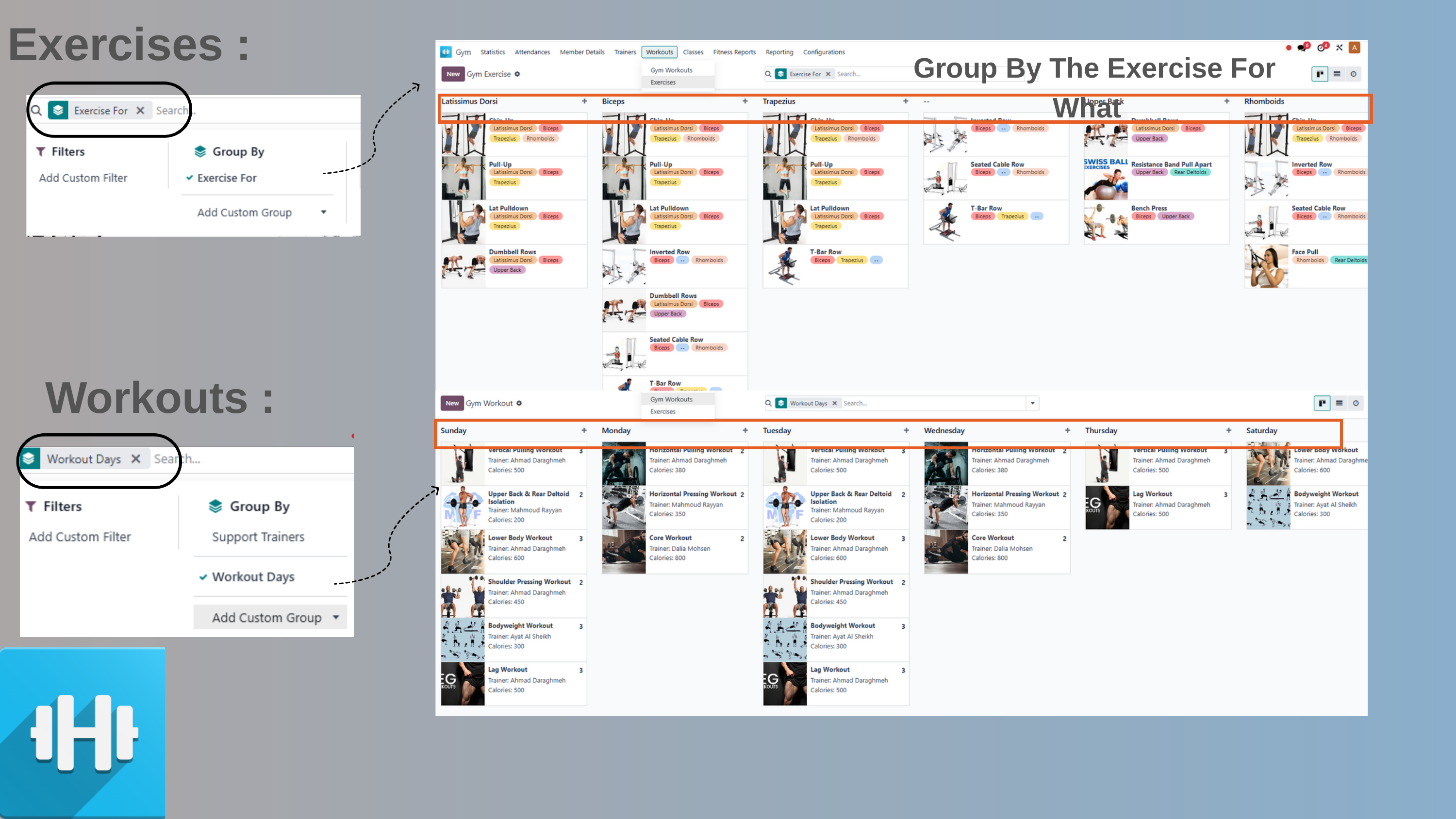

Exercises :

Group By The Exercise For What

Workouts :